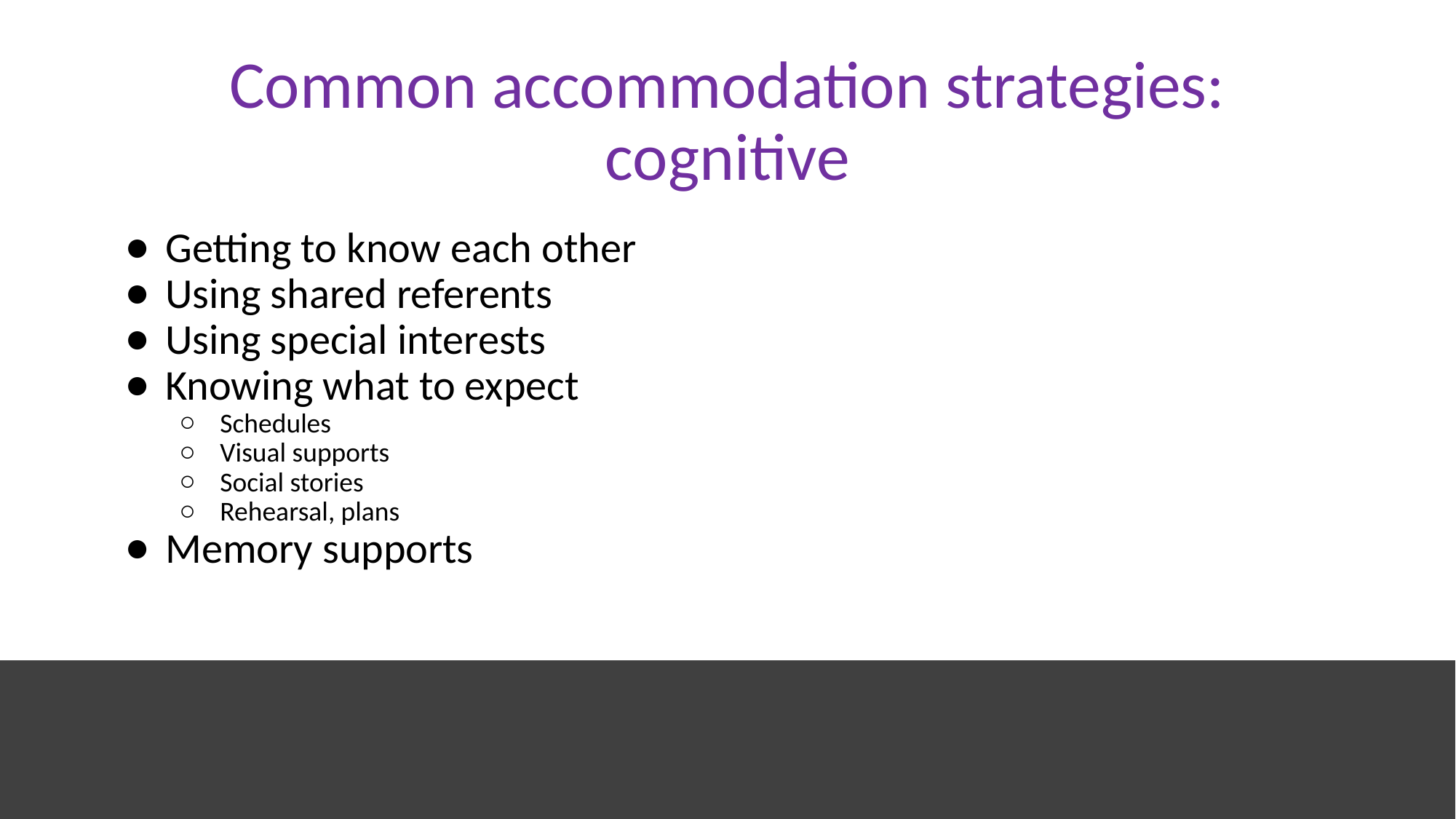

# Common accommodation strategies: cognitive
Getting to know each other
Using shared referents
Using special interests
Knowing what to expect
Schedules
Visual supports
Social stories
Rehearsal, plans
Memory supports